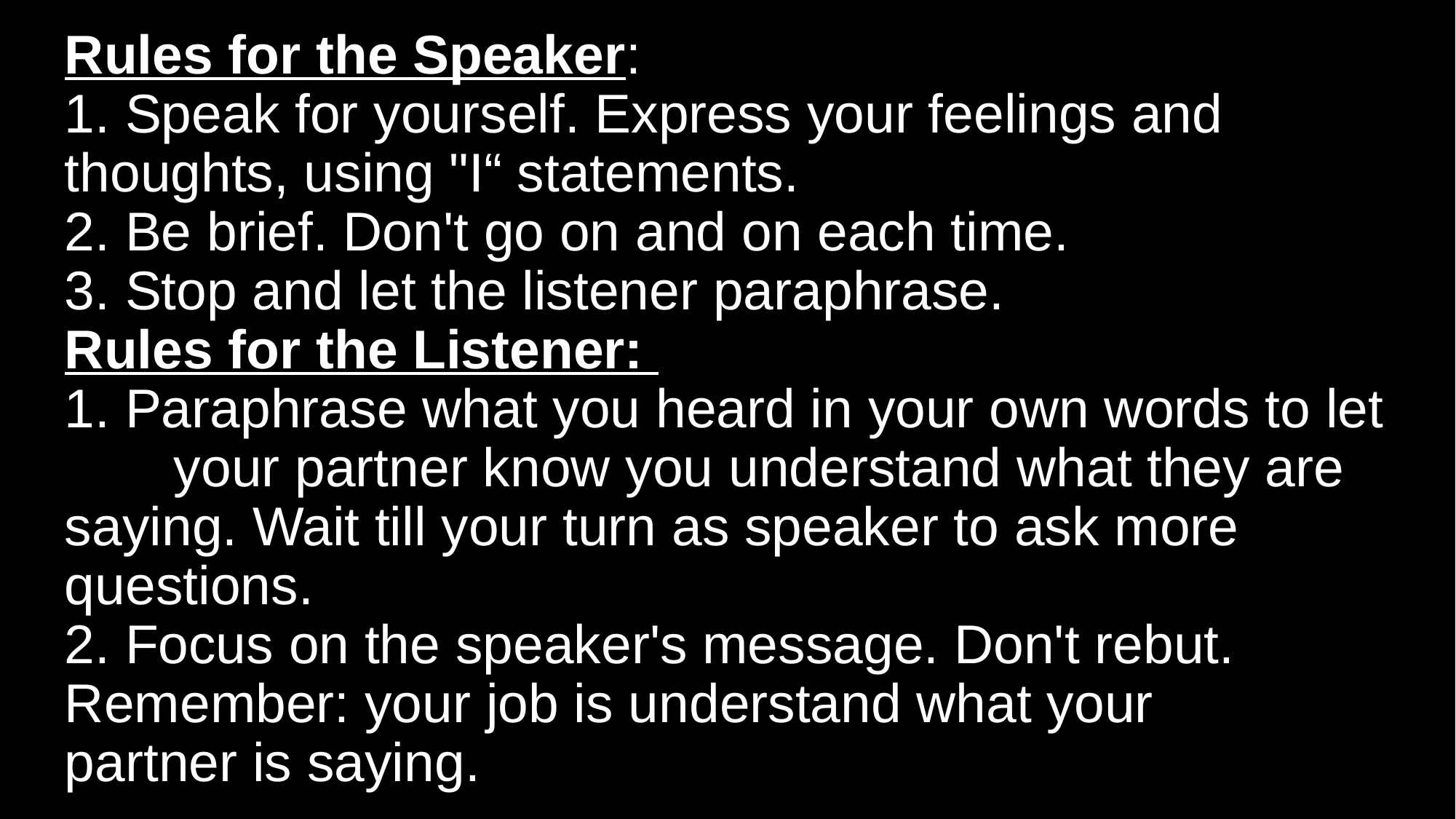

# Rules for the Speaker: 1. Speak for yourself. Express your feelings and 	thoughts, using "I“ statements. 2. Be brief. Don't go on and on each time. 3. Stop and let the listener paraphrase. Rules for the Listener: 1. Paraphrase what you heard in your own words to let 	your partner know you understand what they are 	saying. Wait till your turn as speaker to ask more 	questions. 2. Focus on the speaker's message. Don't rebut. 	Remember: your job is understand what your 	partner is saying.